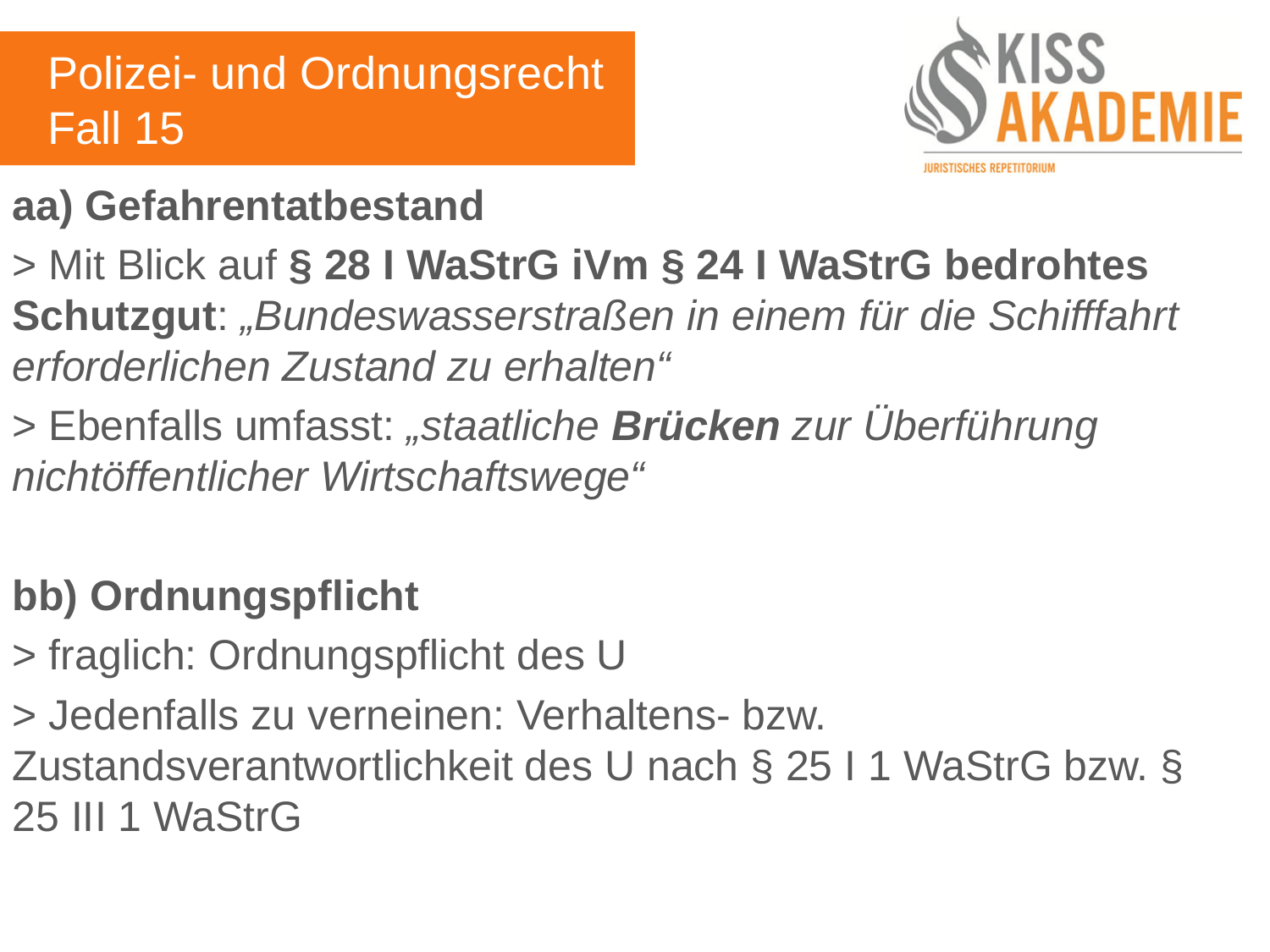

Polizei- und Ordnungsrecht
Fall 15
aa) Gefahrentatbestand
> Mit Blick auf § 28 I WaStrG iVm § 24 I WaStrG bedrohtes Schutzgut: „Bundeswasserstraßen in einem für die Schifffahrt erforderlichen Zustand zu erhalten“
> Ebenfalls umfasst: „staatliche Brücken zur Überführung nichtöffentlicher Wirtschaftswege“

bb) Ordnungspflicht
> fraglich: Ordnungspflicht des U
> Jedenfalls zu verneinen: Verhaltens- bzw. Zustandsverantwortlichkeit des U nach § 25 I 1 WaStrG bzw. § 25 III 1 WaStrG